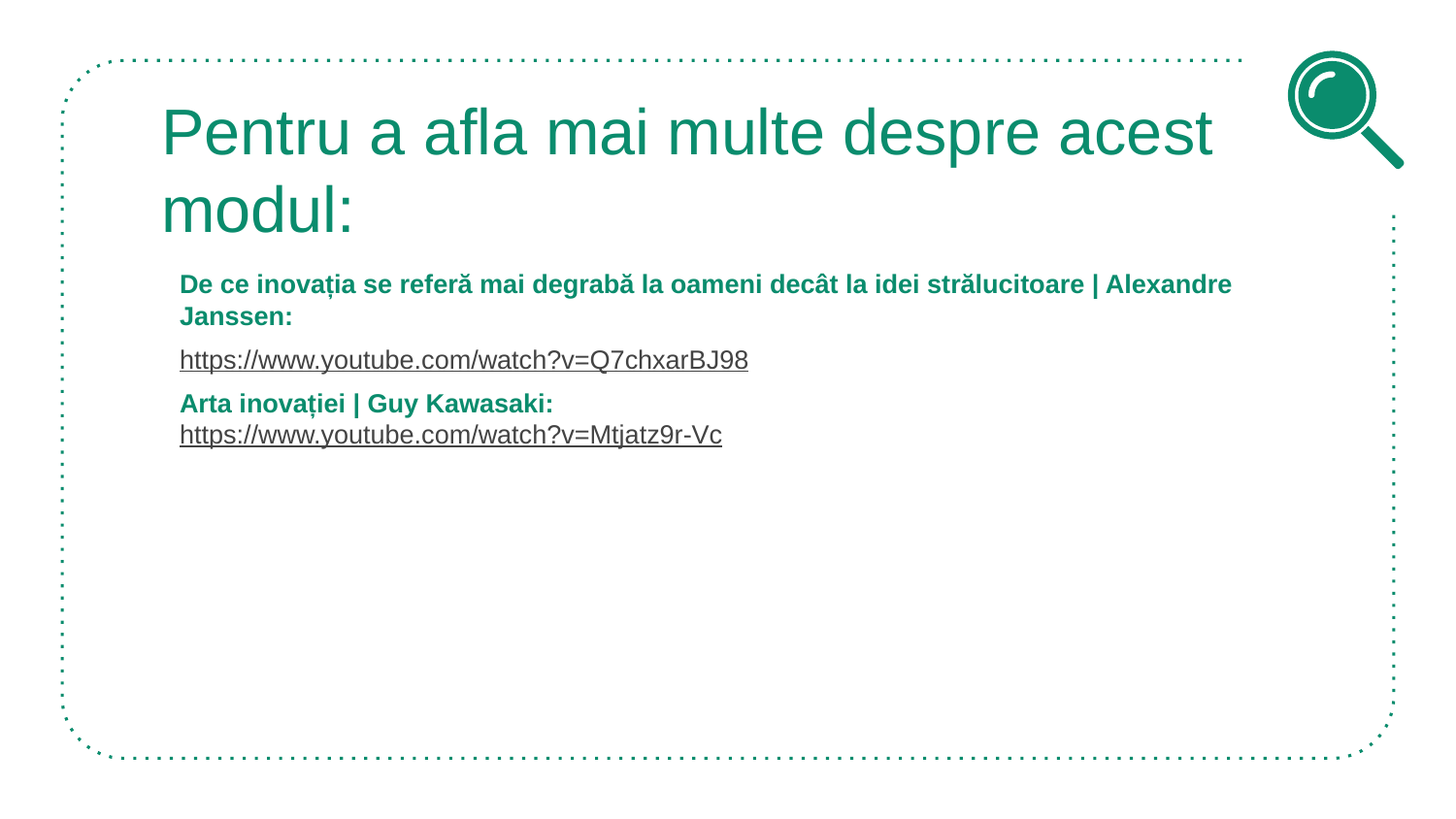

# Pentru a afla mai multe despre acest modul:
De ce inovația se referă mai degrabă la oameni decât la idei strălucitoare | Alexandre Janssen:
https://www.youtube.com/watch?v=Q7chxarBJ98
Arta inovației | Guy Kawasaki:
https://www.youtube.com/watch?v=Mtjatz9r-Vc